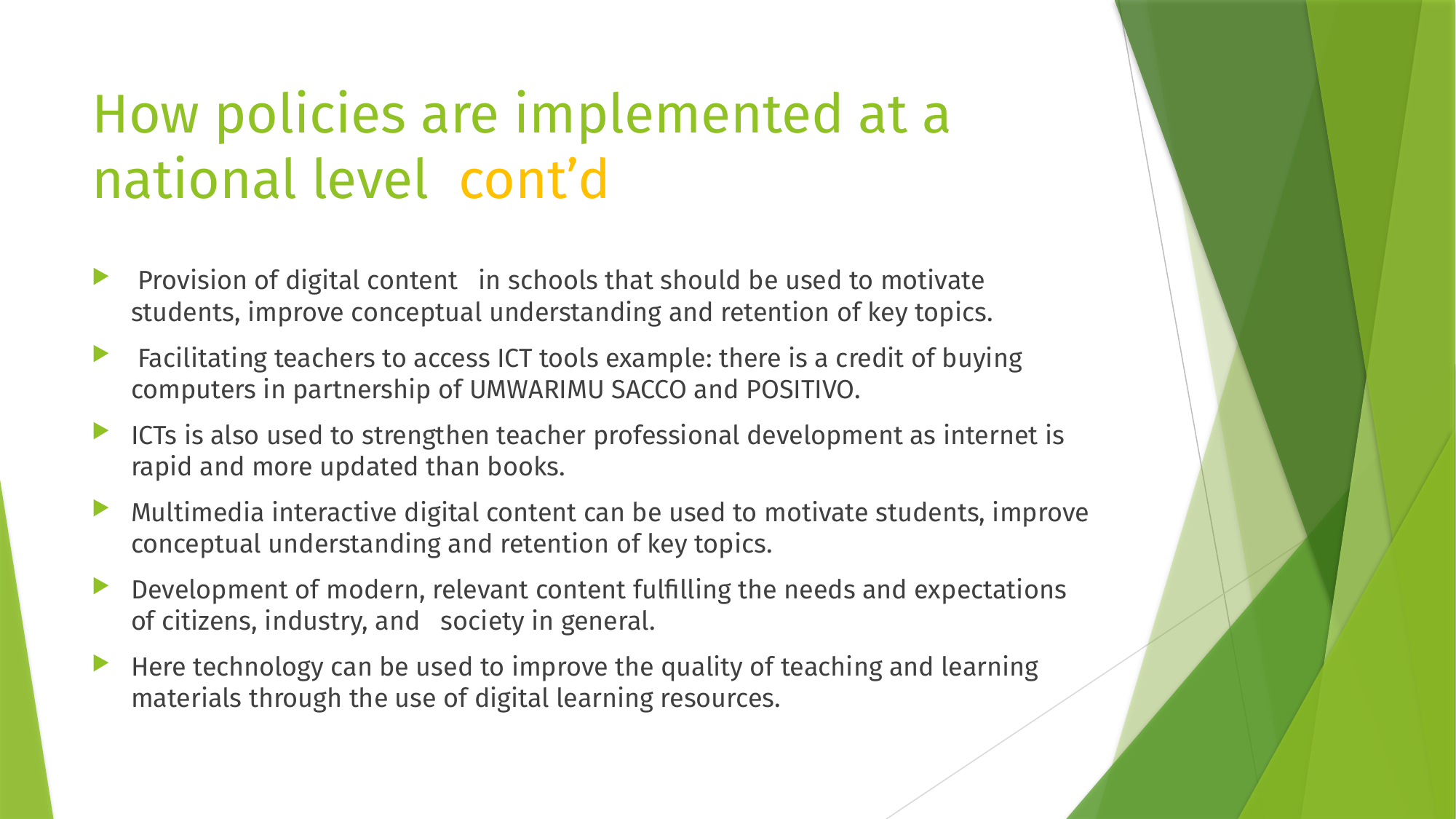

# How policies are implemented at a national level  cont’d
 Provision of digital content   in schools that should be used to motivate students, improve conceptual understanding and retention of key topics.
 Facilitating teachers to access ICT tools example: there is a credit of buying computers in partnership of UMWARIMU SACCO and POSITIVO.
ICTs is also used to strengthen teacher professional development as internet is rapid and more updated than books.
Multimedia interactive digital content can be used to motivate students, improve conceptual understanding and retention of key topics.
Development of modern, relevant content fulfilling the needs and expectations of citizens, industry, and   society in general.
Here technology can be used to improve the quality of teaching and learning materials through the use of digital learning resources.